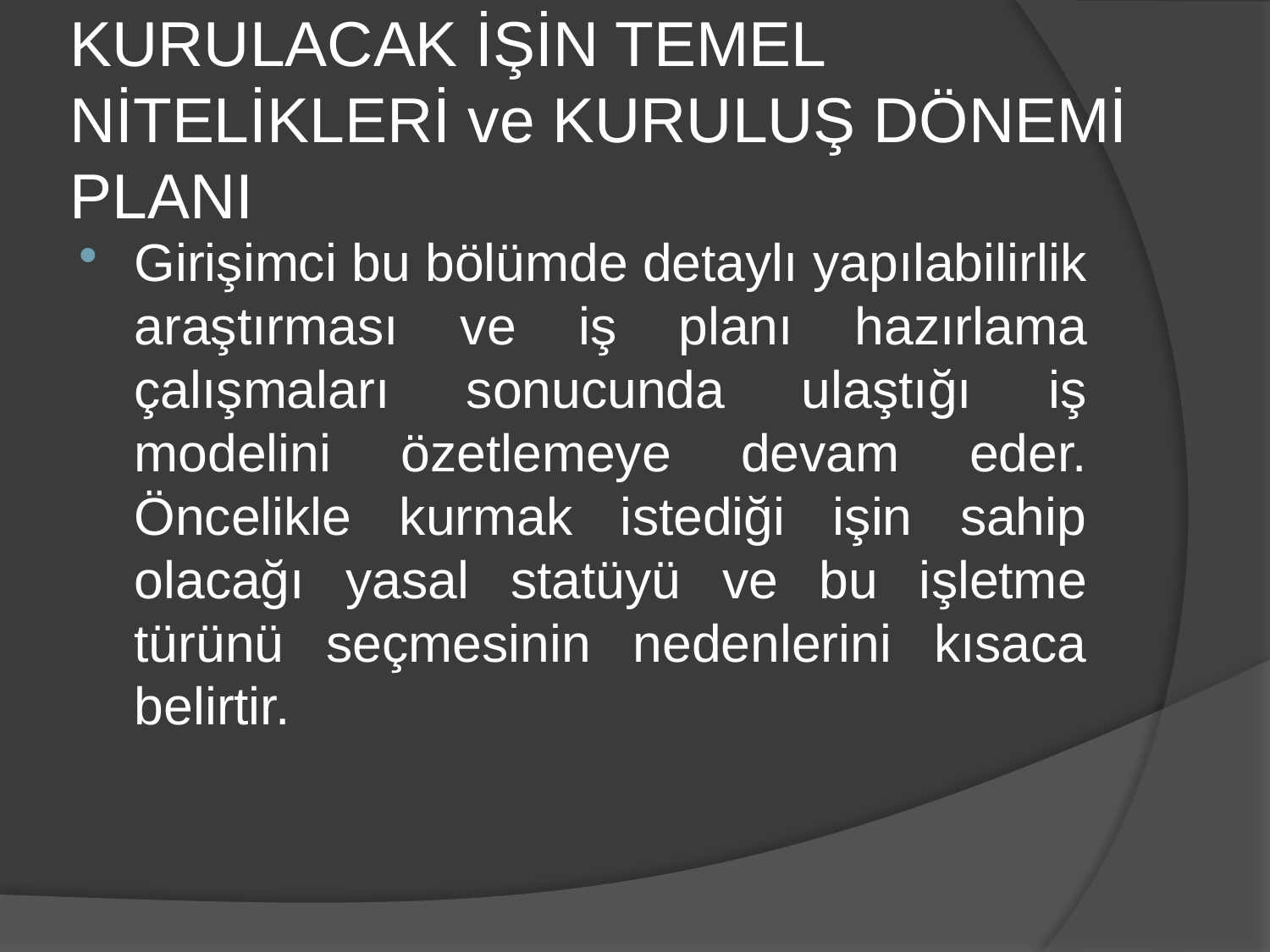

# KURULACAK İŞİN TEMEL NİTELİKLERİ ve KURULUŞ DÖNEMİ PLANI
Girişimci bu bölümde detaylı yapılabilirlik araştırması ve iş planı hazırlama çalışmaları sonucunda ulaştığı iş modelini özetlemeye devam eder. Öncelikle kurmak istediği işin sahip olacağı yasal statüyü ve bu işletme türünü seçmesinin nedenlerini kısaca belirtir.